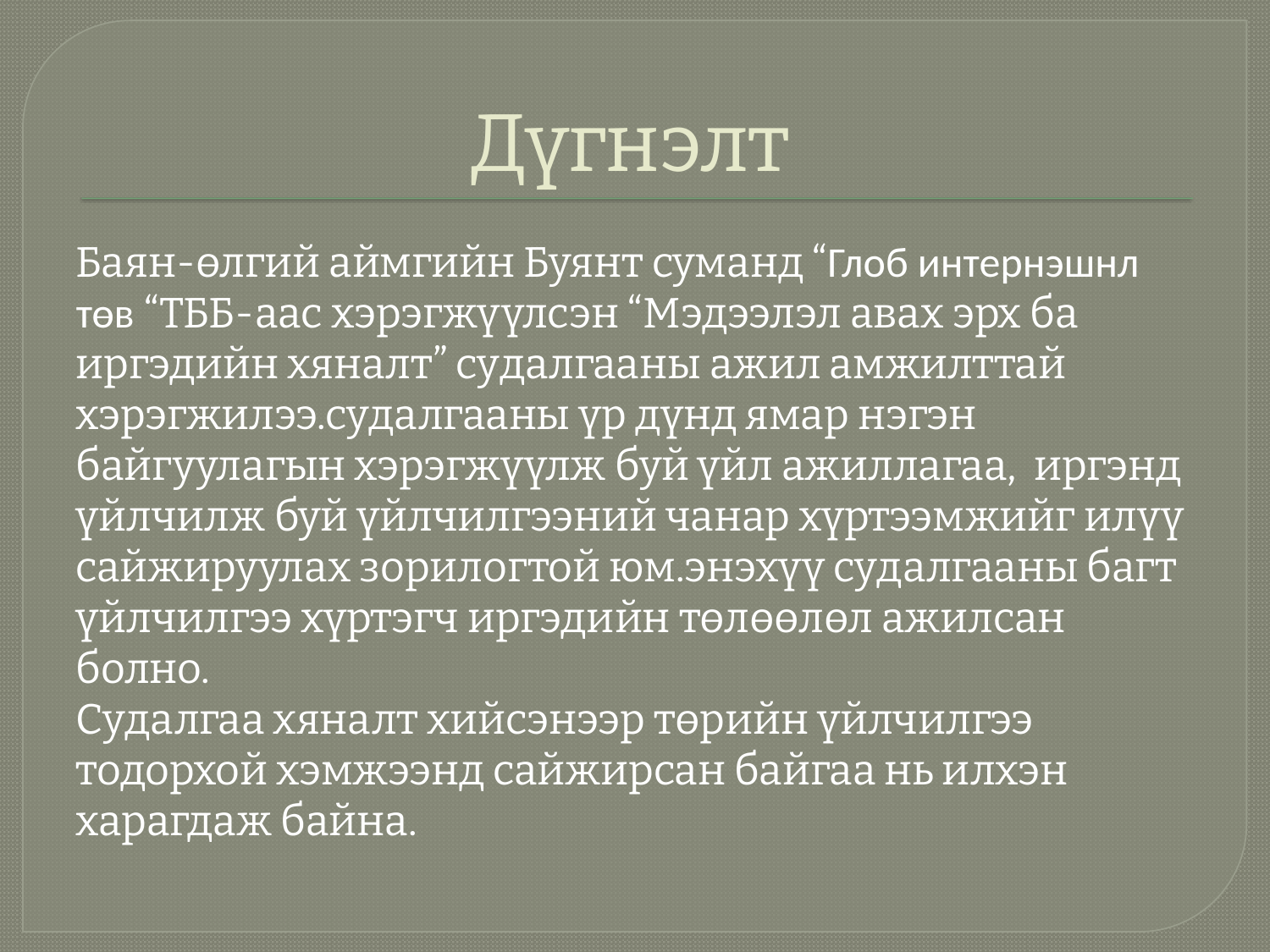

# Дүгнэлт
Баян-өлгий аймгийн Буянт суманд “Глоб интернэшнл төв “ТББ-аас хэрэгжүүлсэн “Мэдээлэл авах эрх ба иргэдийн хяналт” судалгааны ажил амжилттай хэрэгжилээ.судалгааны үр дүнд ямар нэгэн байгуулагын хэрэгжүүлж буй үйл ажиллагаа,  иргэнд үйлчилж буй үйлчилгээний чанар хүртээмжийг илүү сайжируулах зорилогтой юм.энэхүү судалгааны багт үйлчилгээ хүртэгч иргэдийн төлөөлөл ажилсан болно.
Судалгаа хяналт хийсэнээр төрийн үйлчилгээ тодорхой хэмжээнд сайжирсан байгаа нь илхэн харагдаж байна.